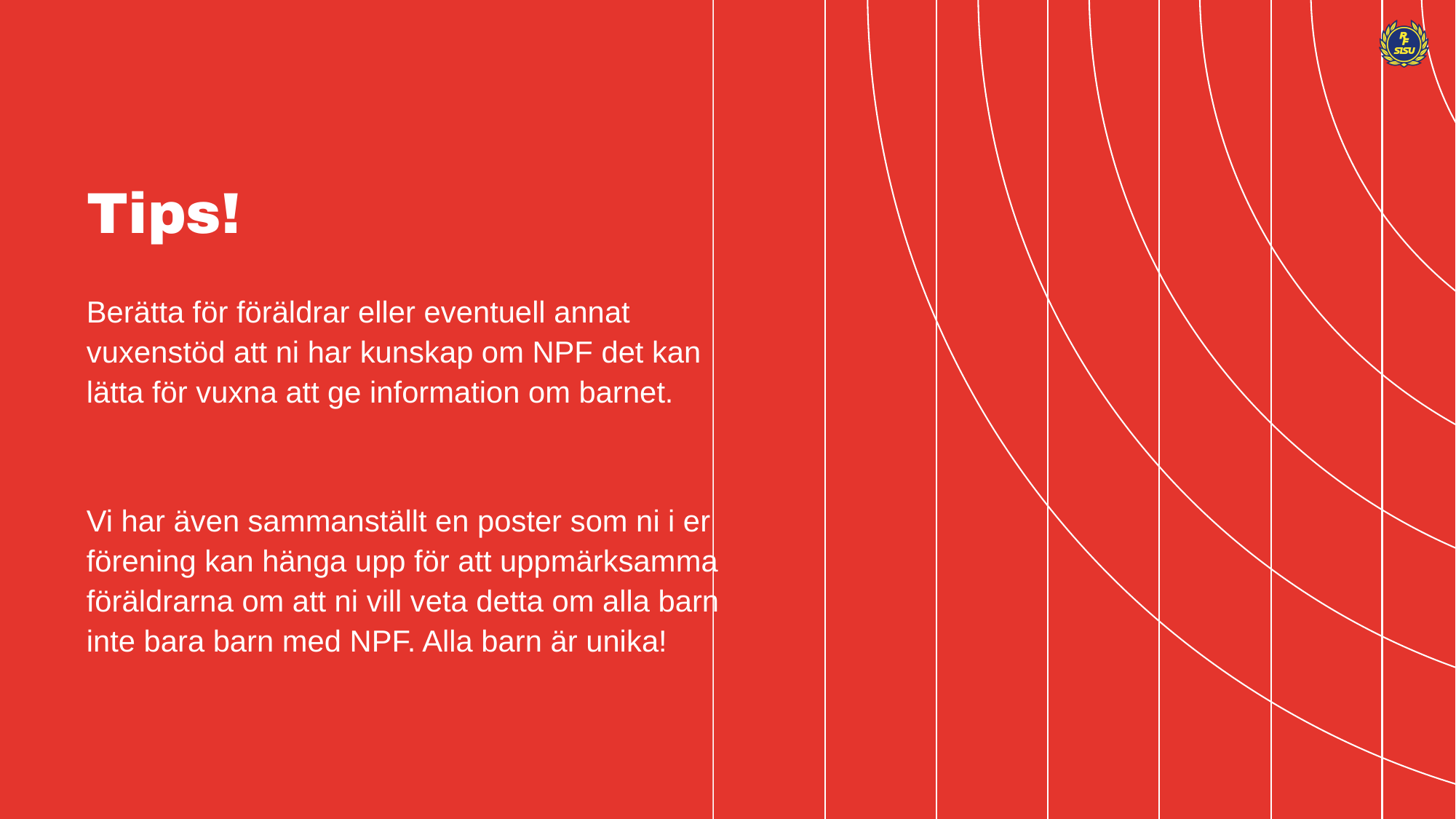

# Tips!
Berätta för föräldrar eller eventuell annat vuxenstöd att ni har kunskap om NPF det kan lätta för vuxna att ge information om barnet.

Vi har även sammanställt en poster som ni i er förening kan hänga upp för att uppmärksamma föräldrarna om att ni vill veta detta om alla barn inte bara barn med NPF. Alla barn är unika!